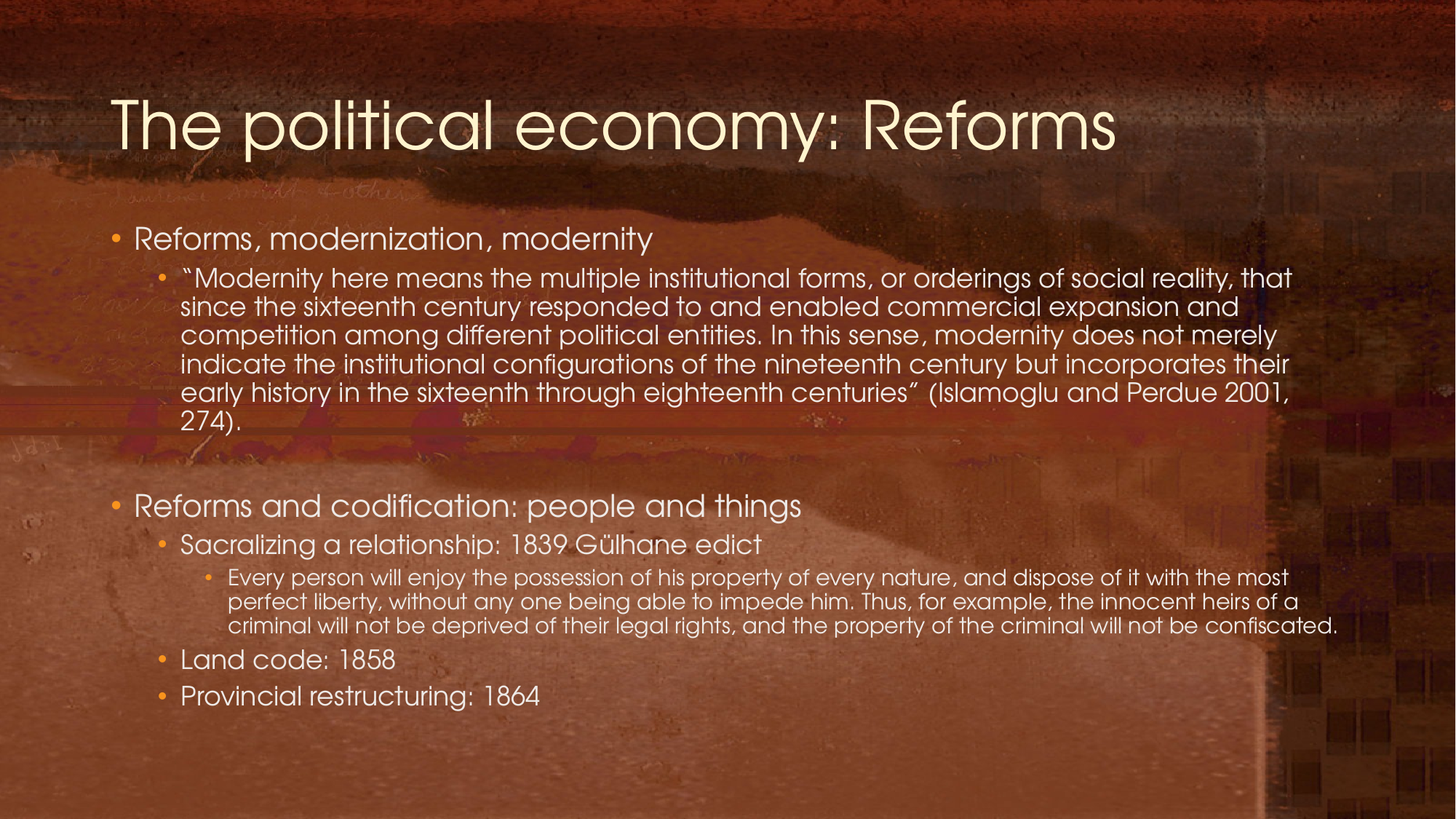

# The political economy: Reforms
Reforms, modernization, modernity
“Modernity here means the multiple institutional forms, or orderings of social reality, that since the sixteenth century responded to and enabled commercial expansion and competition among different political entities. In this sense, modernity does not merely indicate the institutional configurations of the nineteenth century but incorporates their early history in the sixteenth through eighteenth centuries” (Islamoglu and Perdue 2001, 274).

Reforms and codification: people and things
Sacralizing a relationship: 1839 Gülhane edict
Every person will enjoy the possession of his property of every nature, and dispose of it with the most perfect liberty, without any one being able to impede him. Thus, for example, the innocent heirs of a criminal will not be deprived of their legal rights, and the property of the criminal will not be confiscated.
Land code: 1858
Provincial restructuring: 1864